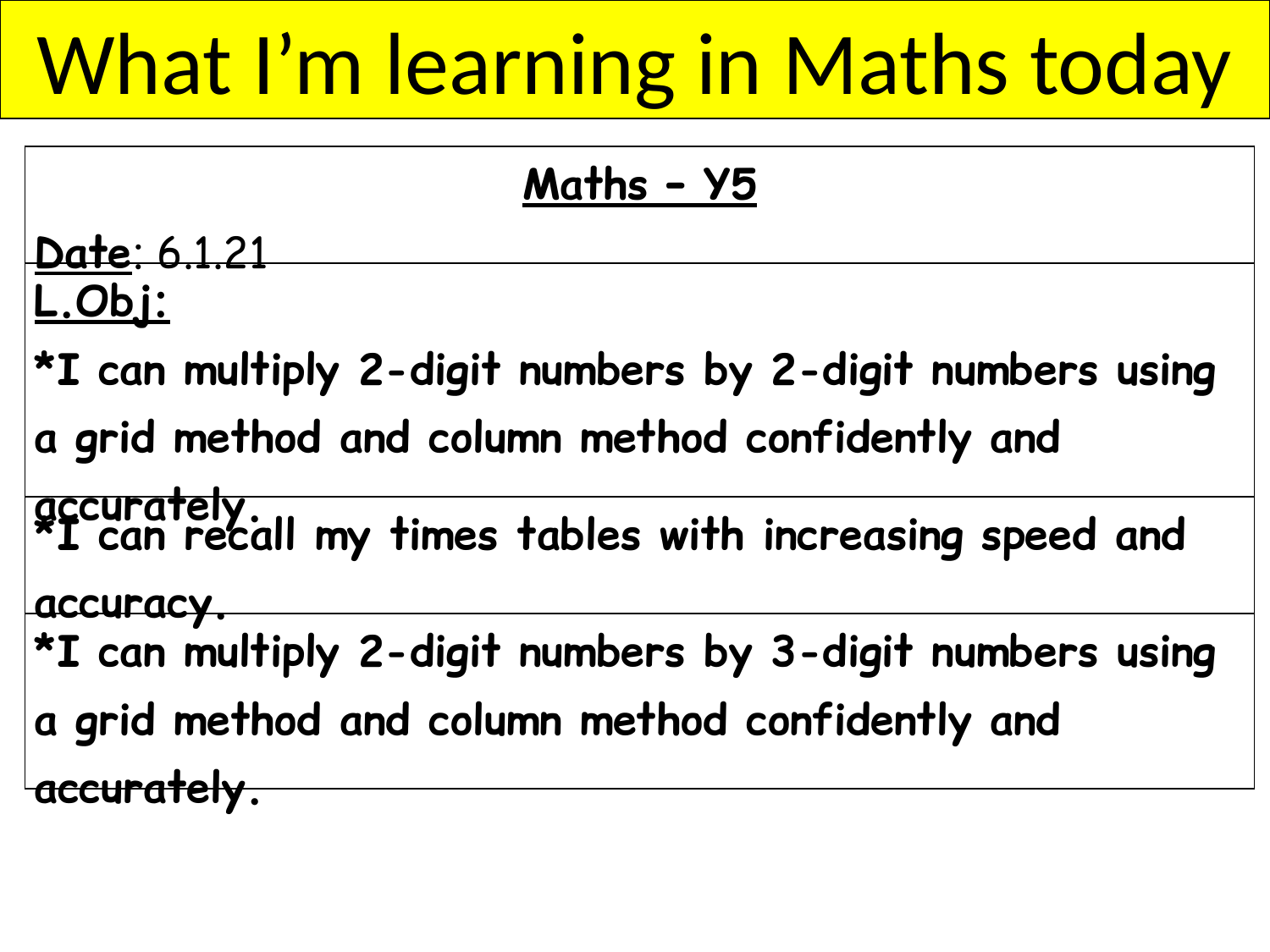

What I’m learning in Maths today
| Maths – Y5 Date: 6.1.21 |
| --- |
| L.Obj: \*I can multiply 2-digit numbers by 2-digit numbers using a grid method and column method confidently and accurately. |
| \*I can recall my times tables with increasing speed and accuracy. |
| \*I can multiply 2-digit numbers by 3-digit numbers using a grid method and column method confidently and accurately. |